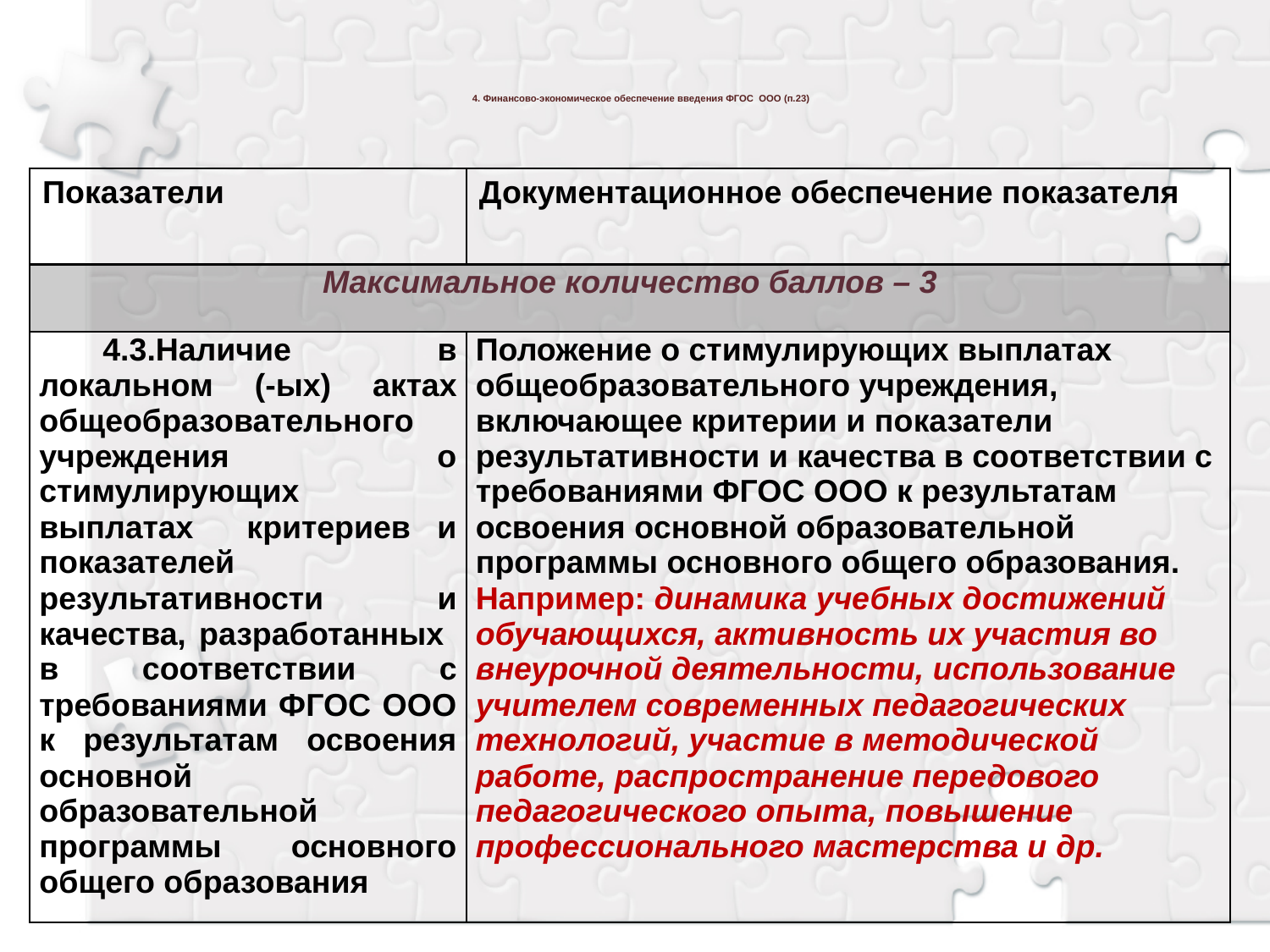

# 4. Финансово-экономическое обеспечение введения ФГОС  ООО (п.23)
| Показатели | Документационное обеспечение показателя |
| --- | --- |
| Максимальное количество баллов – 3 |  |
| 4.3.Наличие в локальном (-ых) актах общеобразовательного учреждения о стимулирующих выплатах критериев и показателей результативности и качества, разработанных в соответствии с требованиями ФГОС ООО к результатам освоения основной образовательной программы основного общего образования | Положение о стимулирующих выплатах общеобразовательного учреждения, включающее критерии и показатели результативности и качества в соответствии с требованиями ФГОС ООО к результатам освоения основной образовательной программы основного общего образования. Например: динамика учебных достижений обучающихся, активность их участия во внеурочной деятельности, использование учителем современных педагогических технологий, участие в методической работе, распространение передового педагогического опыта, повышение профессионального мастерства и др. |